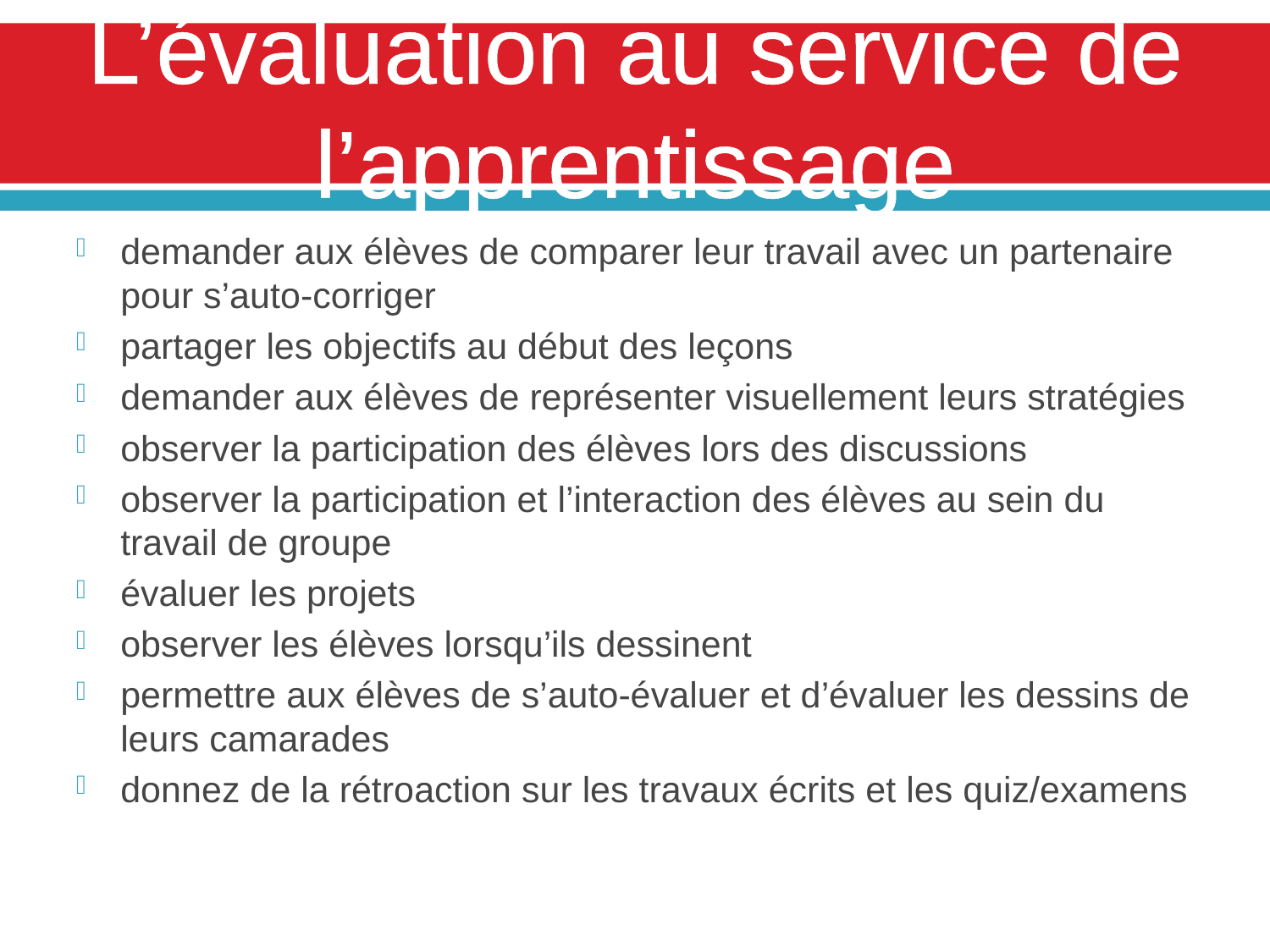

# L’évaluation au service de l’apprentissage
demander aux élèves de comparer leur travail avec un partenaire pour s’auto-corriger
partager les objectifs au début des leçons
demander aux élèves de représenter visuellement leurs stratégies
observer la participation des élèves lors des discussions
observer la participation et l’interaction des élèves au sein du travail de groupe
évaluer les projets
observer les élèves lorsqu’ils dessinent
permettre aux élèves de s’auto-évaluer et d’évaluer les dessins de leurs camarades
donnez de la rétroaction sur les travaux écrits et les quiz/examens